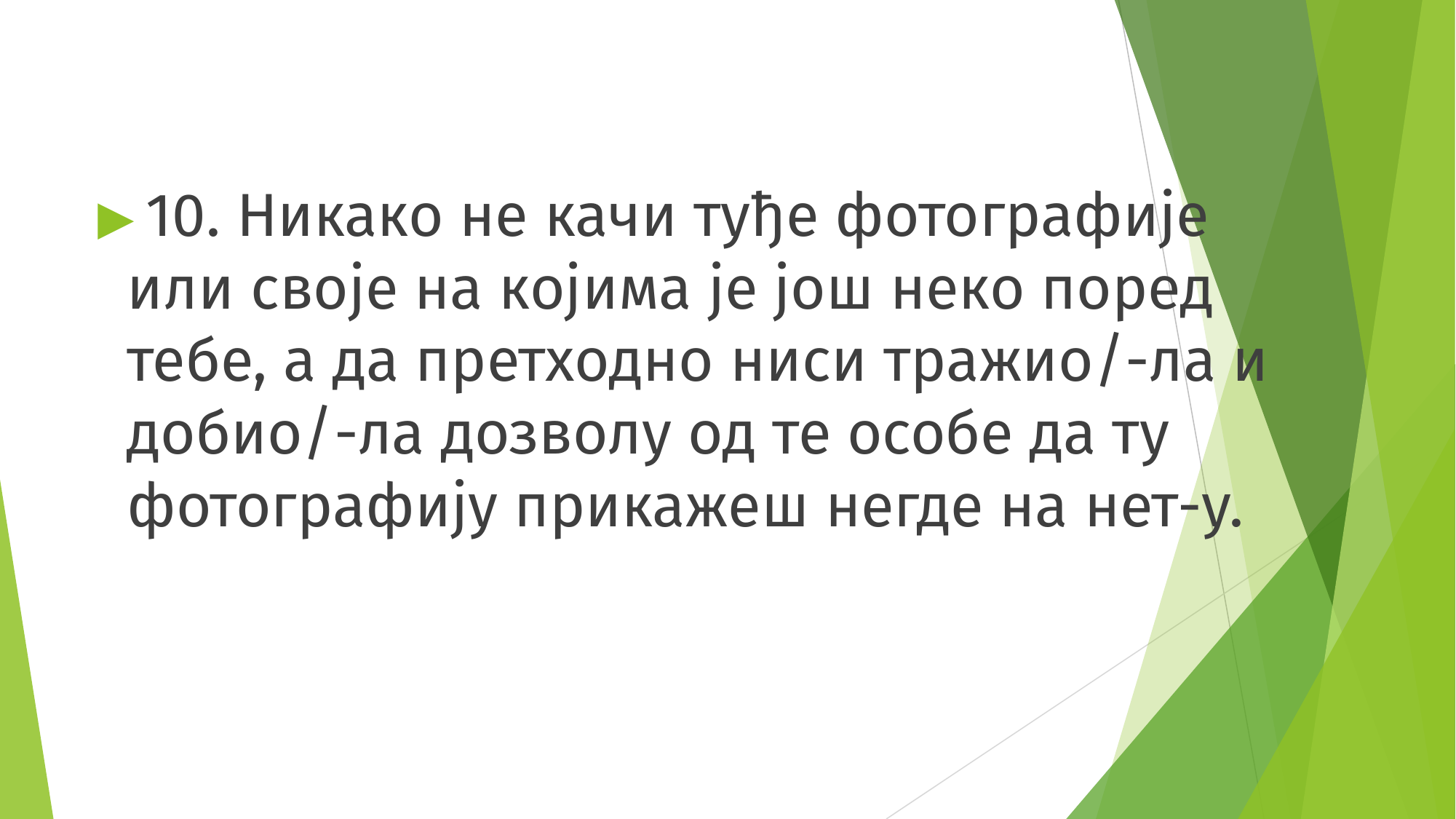

10. Никако не качи туђе фотографије или своје на којима је још неко поред тебе, а да претходно ниси тражио/-ла и добио/-ла дозволу од те особе да ту фотографију прикажеш негде на нет-у.